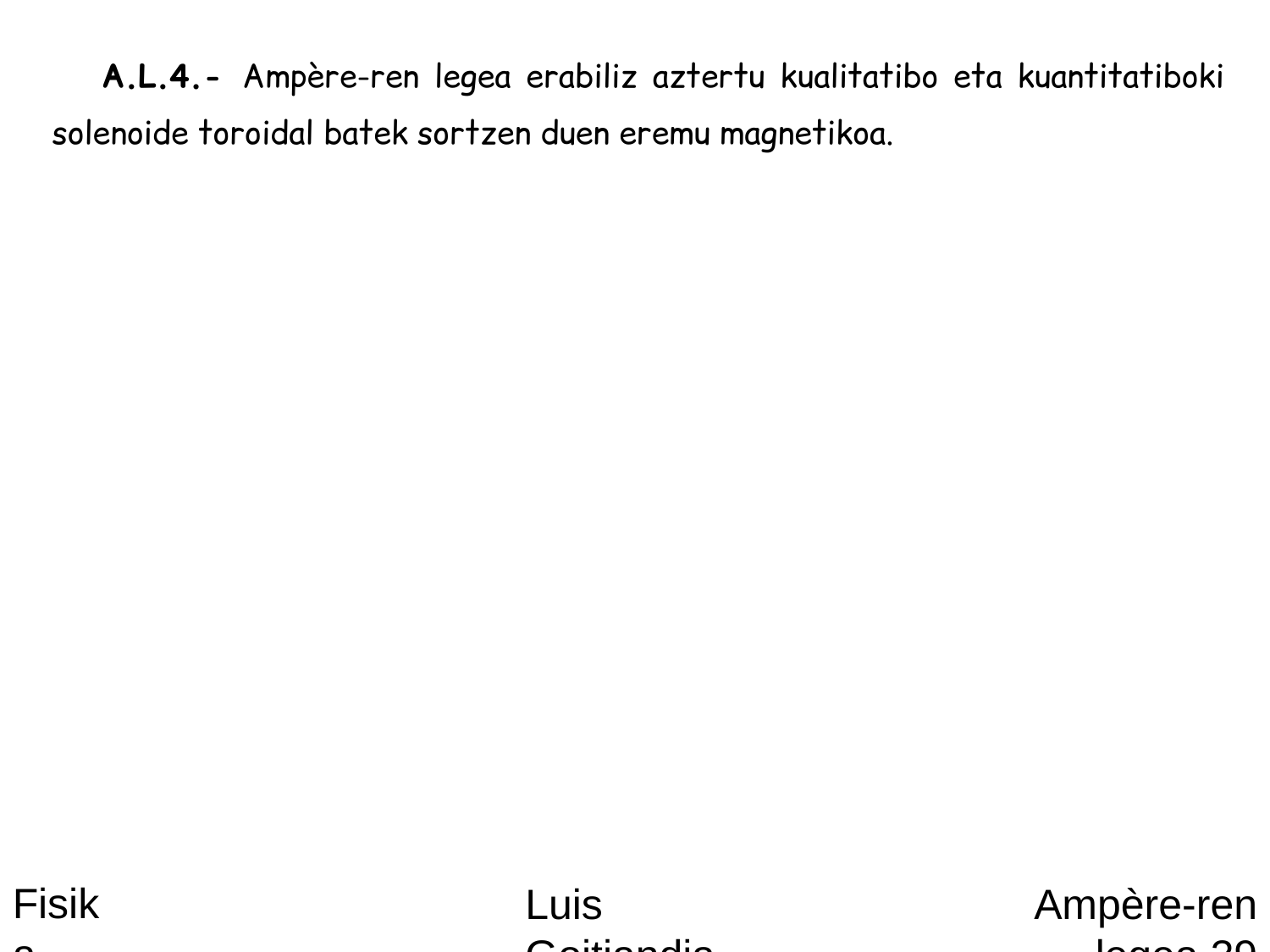

A.L.4.- Ampère-ren legea erabiliz aztertu kualitatibo eta kuantitatiboki solenoide toroidal batek sortzen duen eremu magnetikoa.